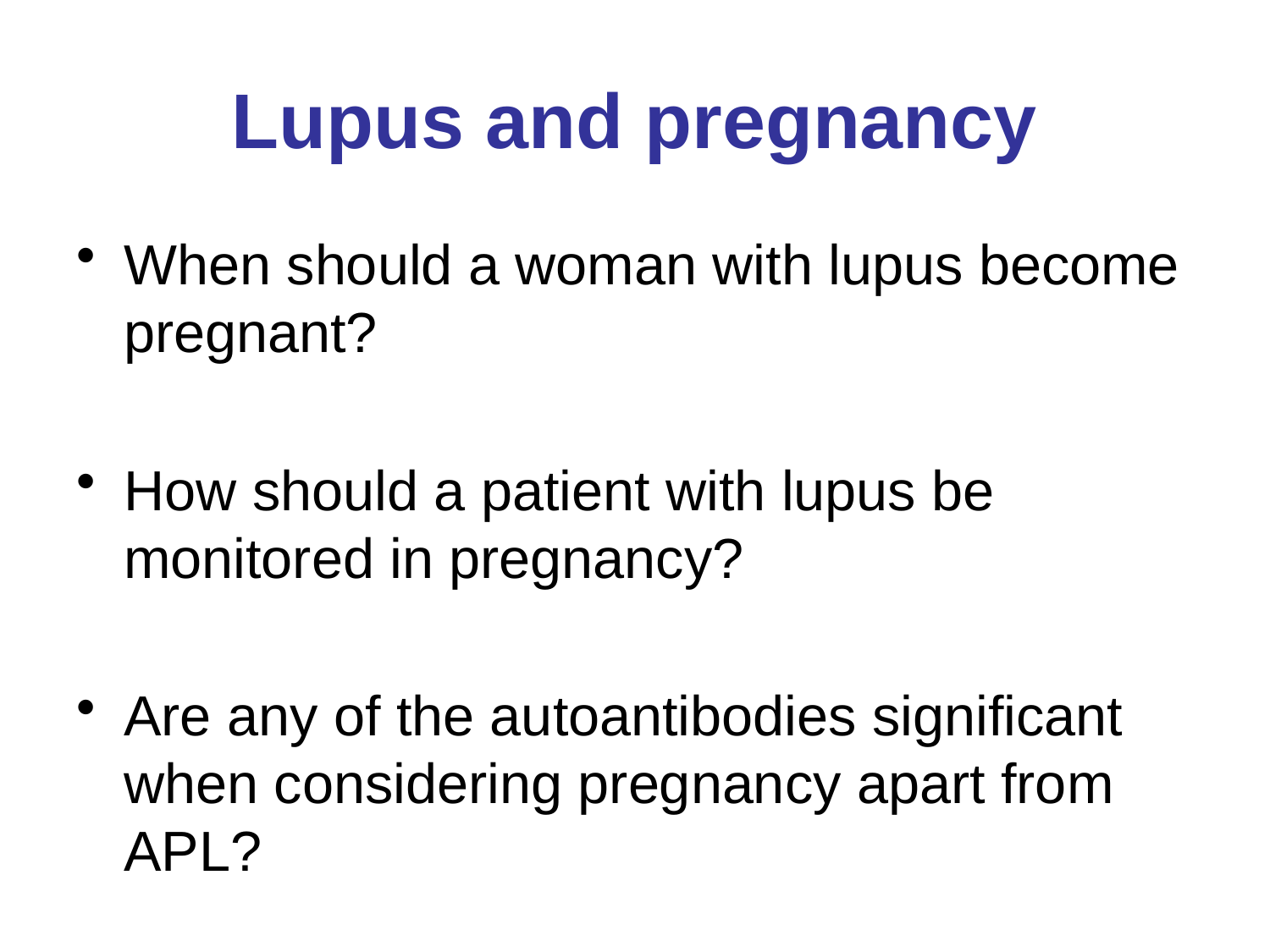

# Lupus and pregnancy
When should a woman with lupus become pregnant?

How should a patient with lupus be monitored in pregnancy?

Are any of the autoantibodies significant when considering pregnancy apart from APL?